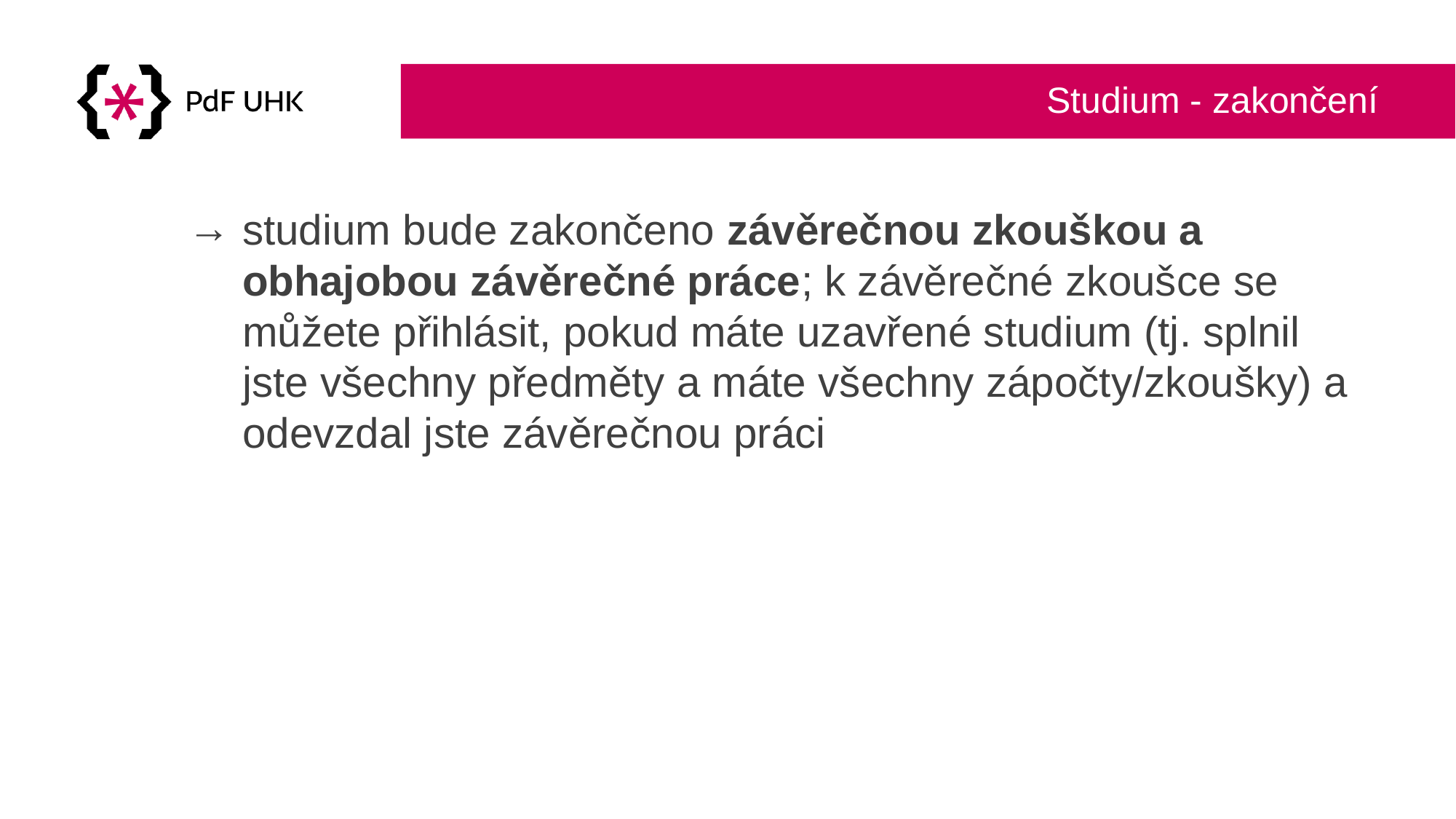

# Studium - zakončení
studium bude zakončeno závěrečnou zkouškou a obhajobou závěrečné práce; k závěrečné zkoušce se můžete přihlásit, pokud máte uzavřené studium (tj. splnil jste všechny předměty a máte všechny zápočty/zkoušky) a odevzdal jste závěrečnou práci